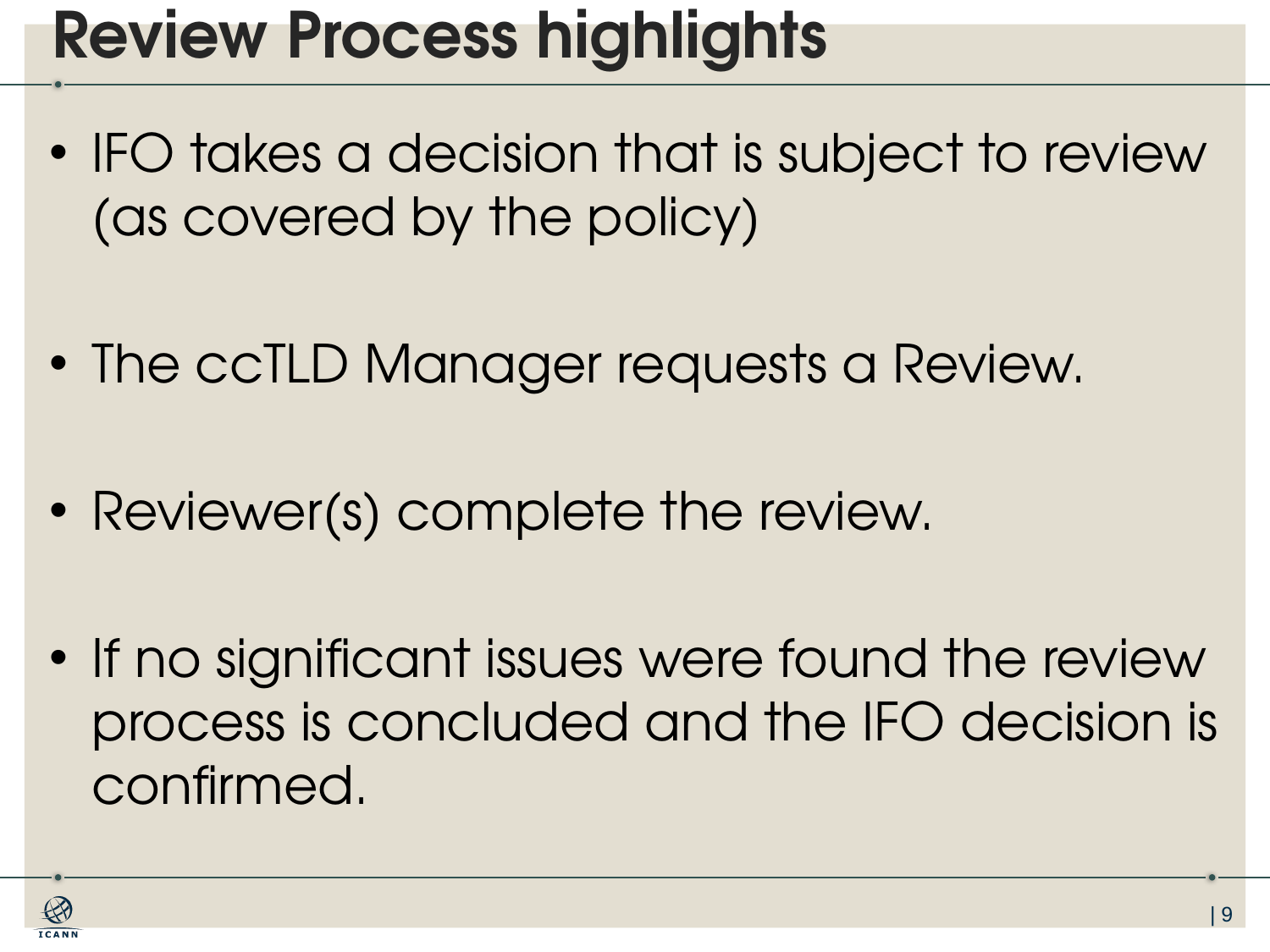

# Review Process highlights
IFO takes a decision that is subject to review (as covered by the policy)

The ccTLD Manager requests a Review.

Reviewer(s) complete the review.

If no significant issues were found the review process is concluded and the IFO decision is confirmed.